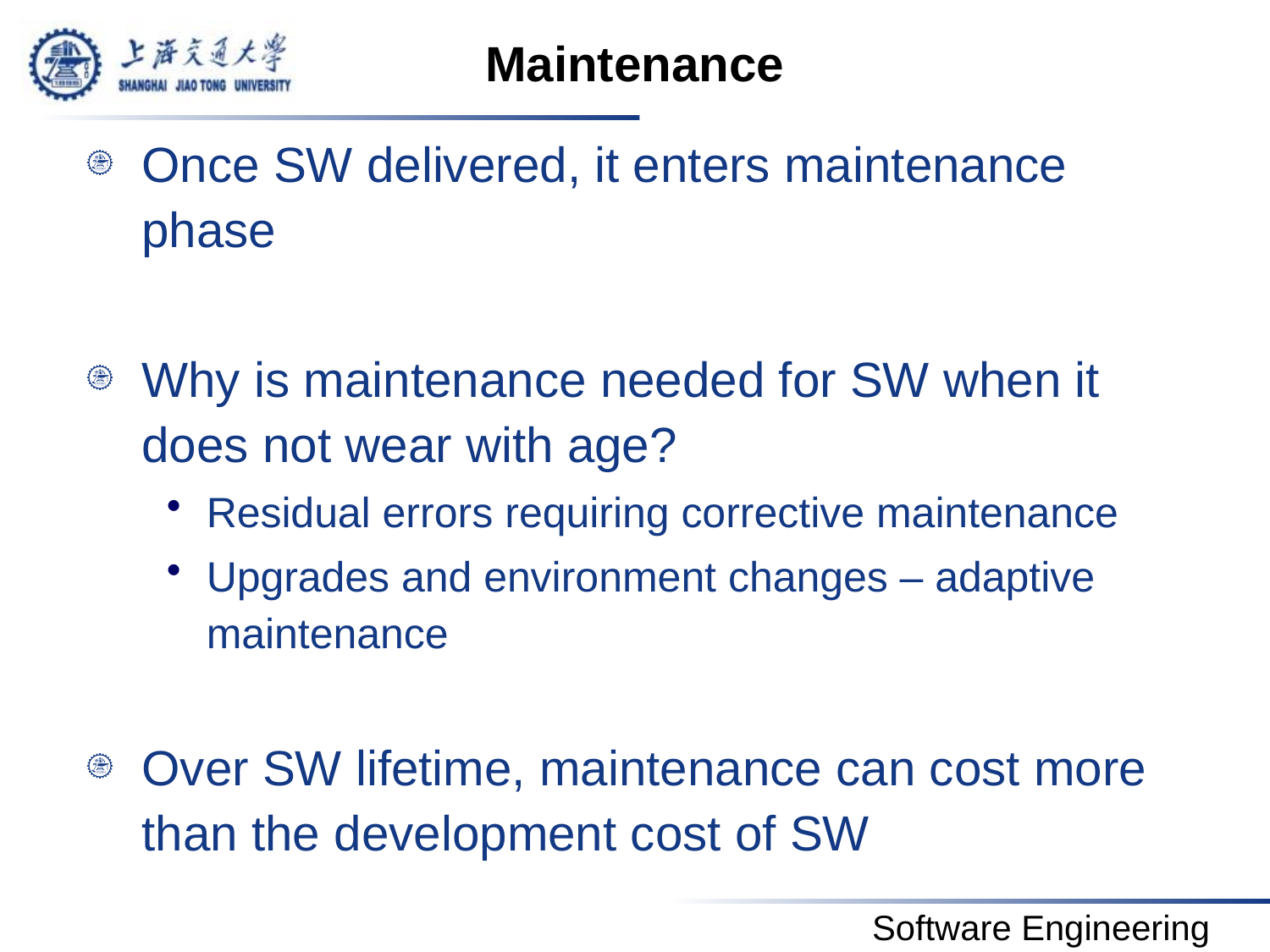

# Maintenance
Once SW delivered, it enters maintenance phase

Why is maintenance needed for SW when it does not wear with age?
Residual errors requiring corrective maintenance
Upgrades and environment changes – adaptive maintenance

Over SW lifetime, maintenance can cost more than the development cost of SW